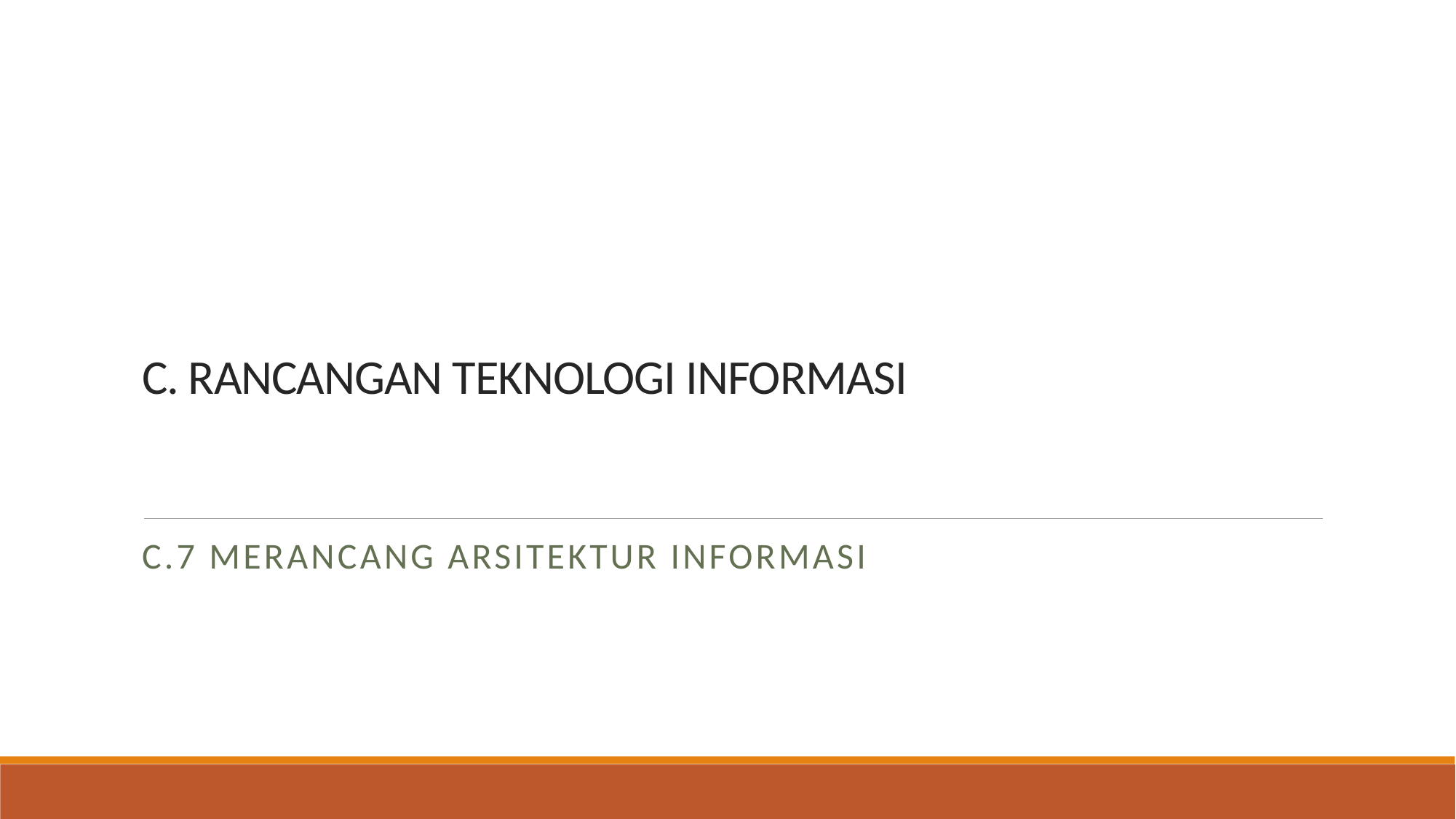

# C. RANCANGAN TEKNOLOGI INFORMASI
C.7 Merancang Arsitektur Informasi